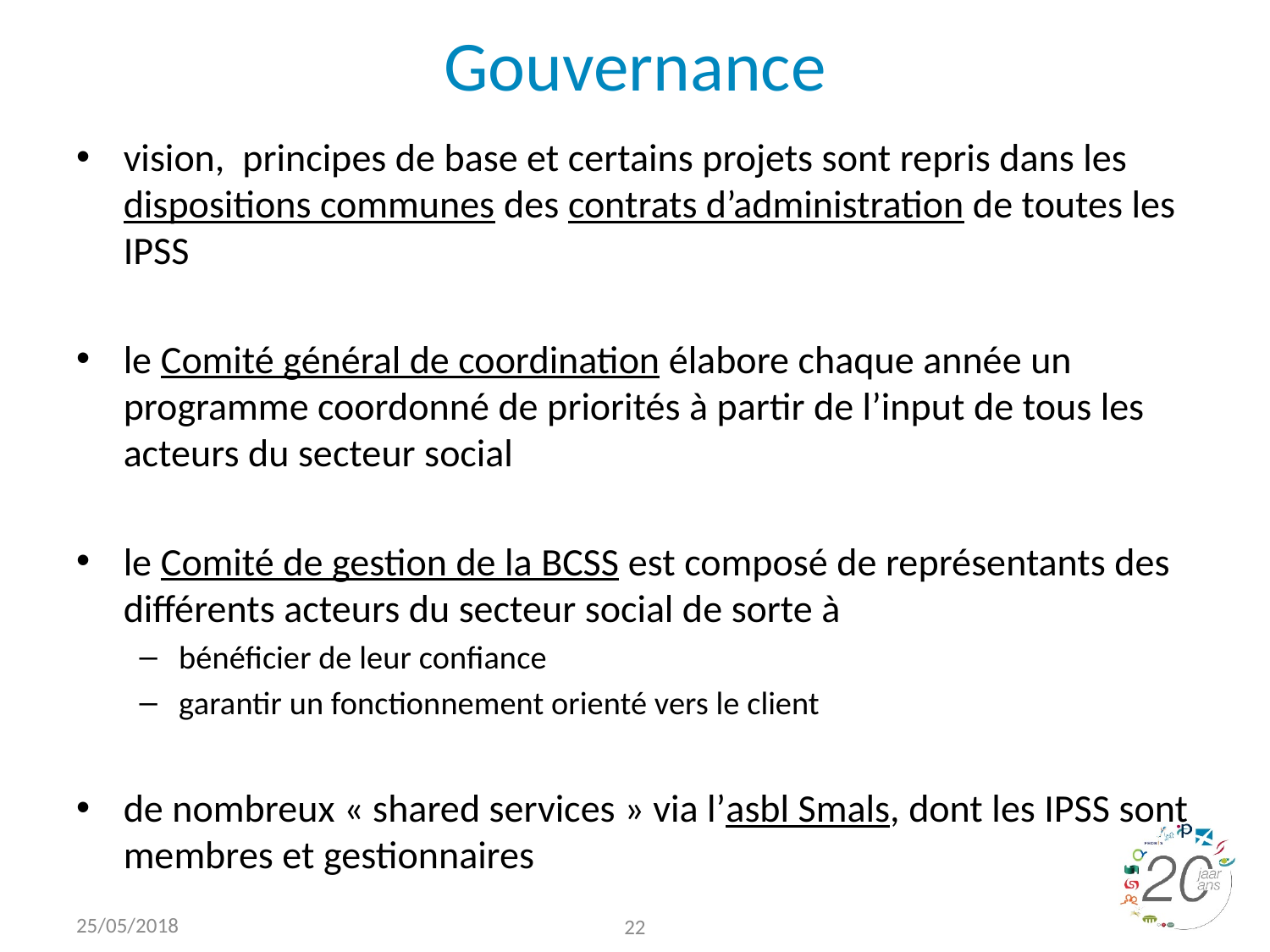

# Gouvernance
vision,  principes de base et certains projets sont repris dans les dispositions communes des contrats d’administration de toutes les IPSS

le Comité général de coordination élabore chaque année un programme coordonné de priorités à partir de l’input de tous les acteurs du secteur social

le Comité de gestion de la BCSS est composé de représentants des différents acteurs du secteur social de sorte à
bénéficier de leur confiance
garantir un fonctionnement orienté vers le client

de nombreux « shared services » via l’asbl Smals, dont les IPSS sont membres et gestionnaires
25/05/2018